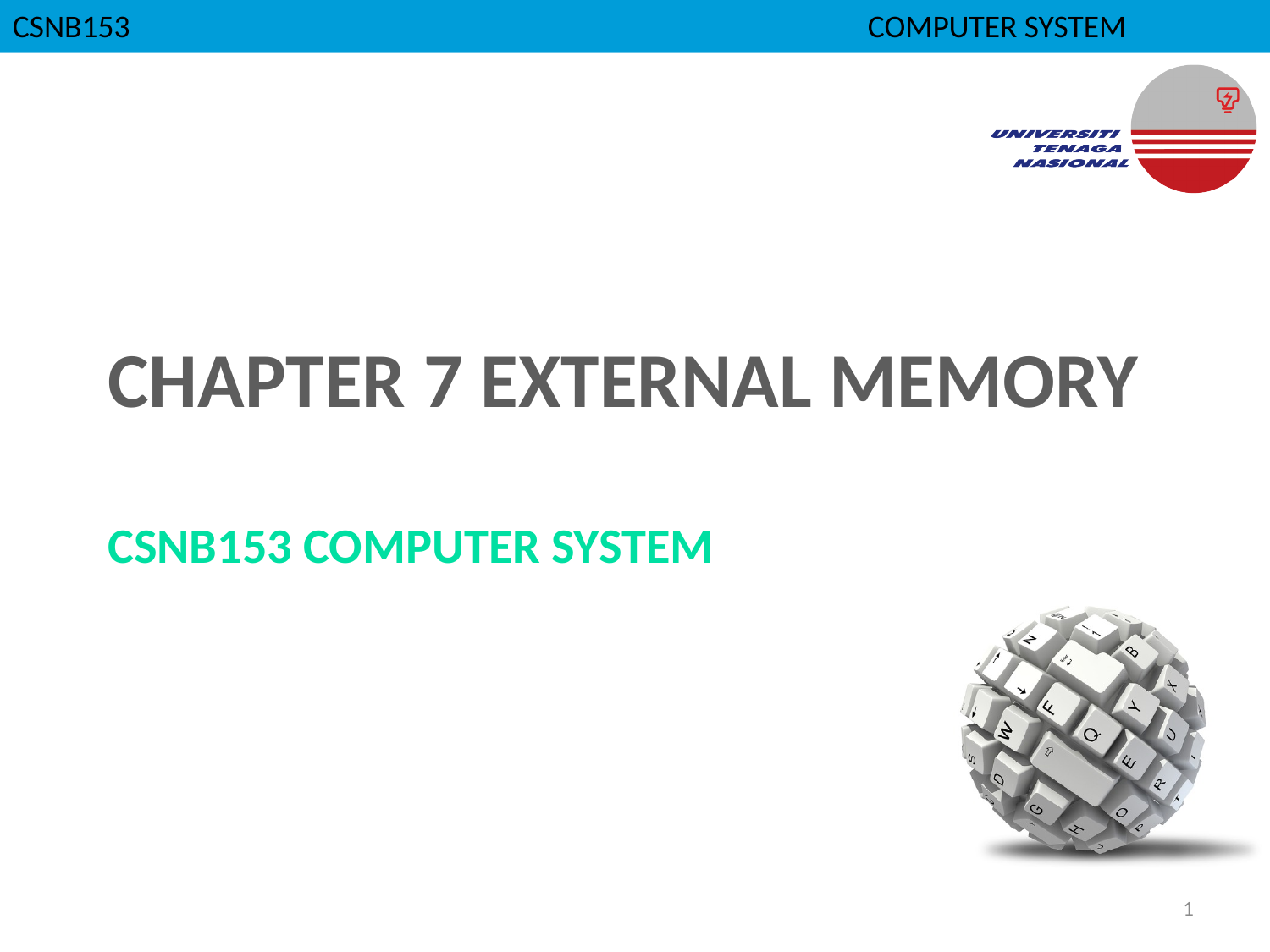

CSNB153						             COMPUTER SYSTEM
# CHAPTER 7 EXTERNAL MEMORY
CSNB153 coMPUTER SYSTEM
1